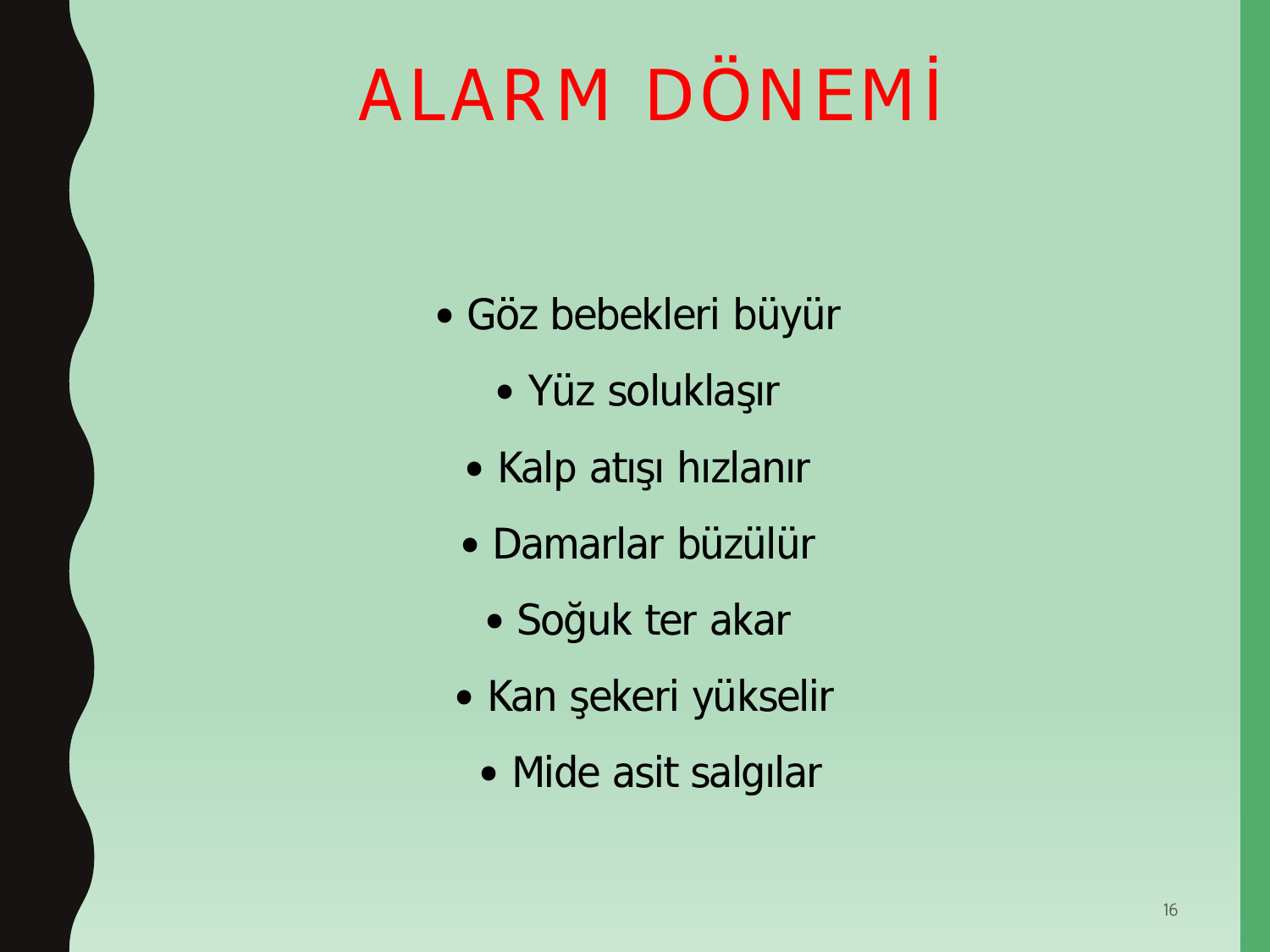

# Alarm DÖNEMİ
• Göz bebekleri büyür
• Yüz soluklaşır
• Kalp atışı hızlanır
• Damarlar büzülür
• Soğuk ter akar
• Kan şekeri yükselir
 • Mide asit salgılar
16